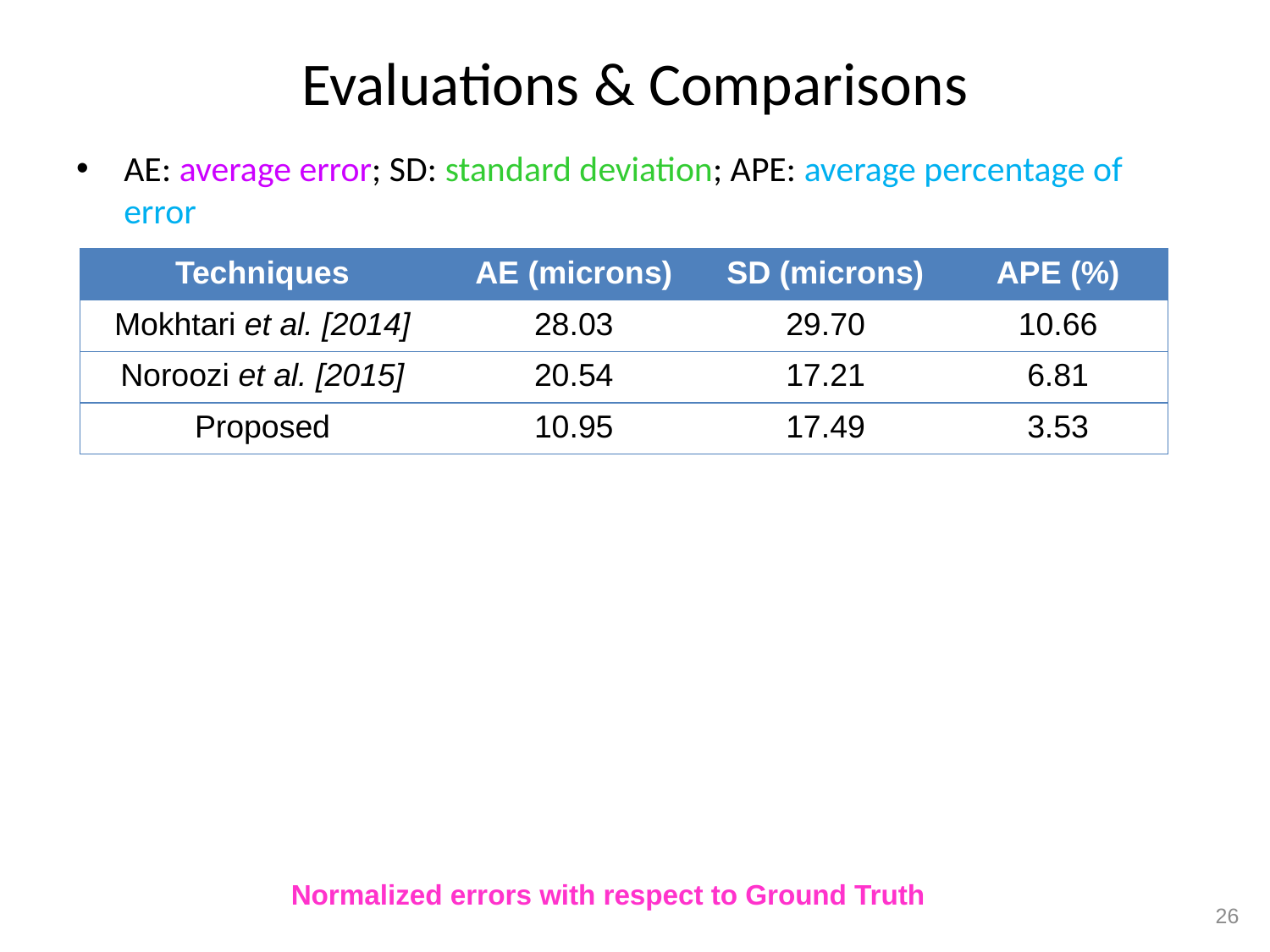

# Evaluations & Comparisons
AE: average error; SD: standard deviation; APE: average percentage of error
| Techniques | AE (microns) | SD (microns) | APE (%) |
| --- | --- | --- | --- |
| Mokhtari et al. [2014] | 28.03 | 29.70 | 10.66 |
| Noroozi et al. [2015] | 20.54 | 17.21 | 6.81 |
| Proposed | 10.95 | 17.49 | 3.53 |
Normalized errors with respect to Ground Truth
26